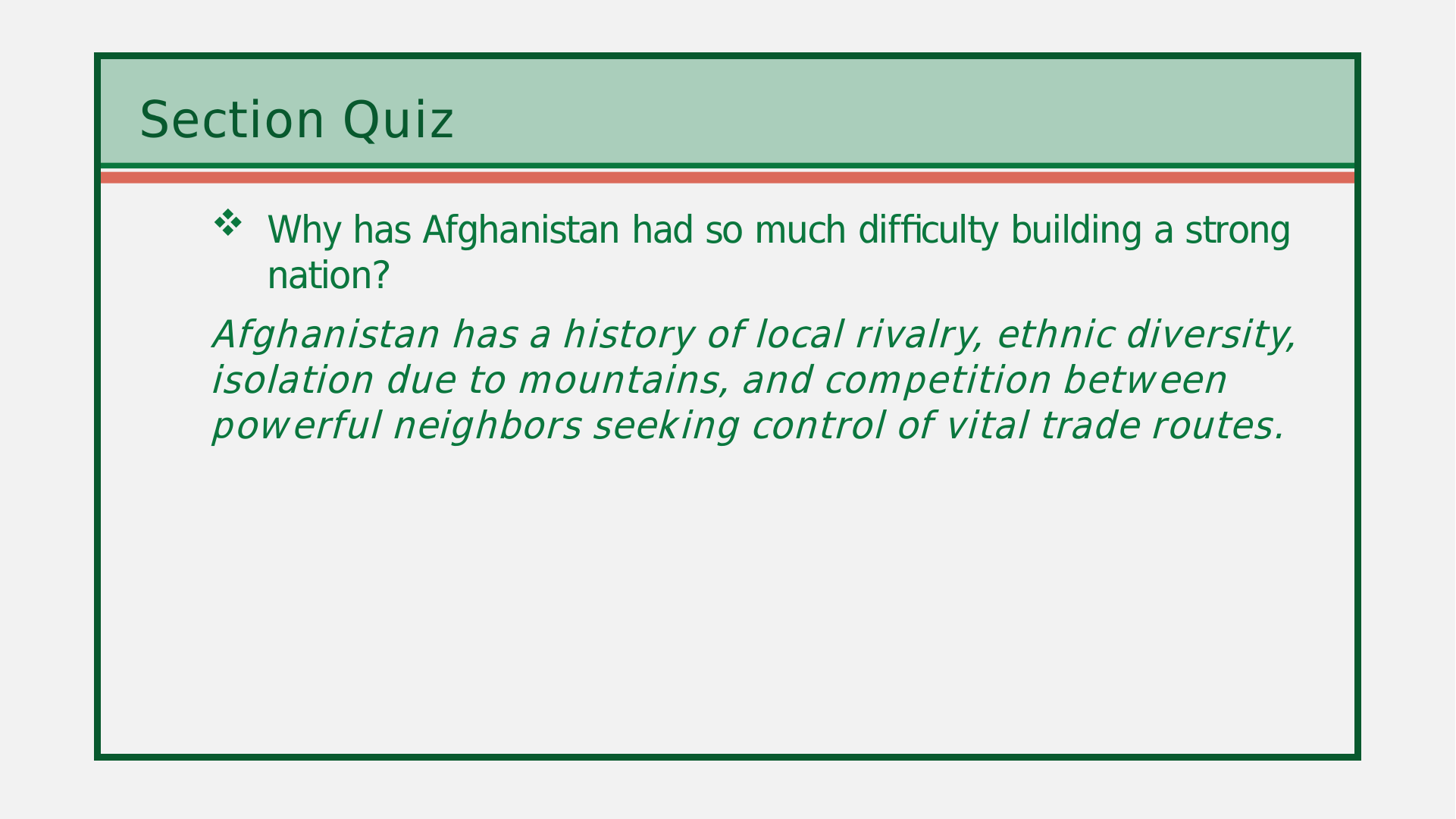

Why has Afghanistan had so much difficulty building a strong nation?
Afghanistan has a history of local rivalry, ethnic diversity, isolation due to mountains, and competition between powerful neighbors seeking control of vital trade routes.